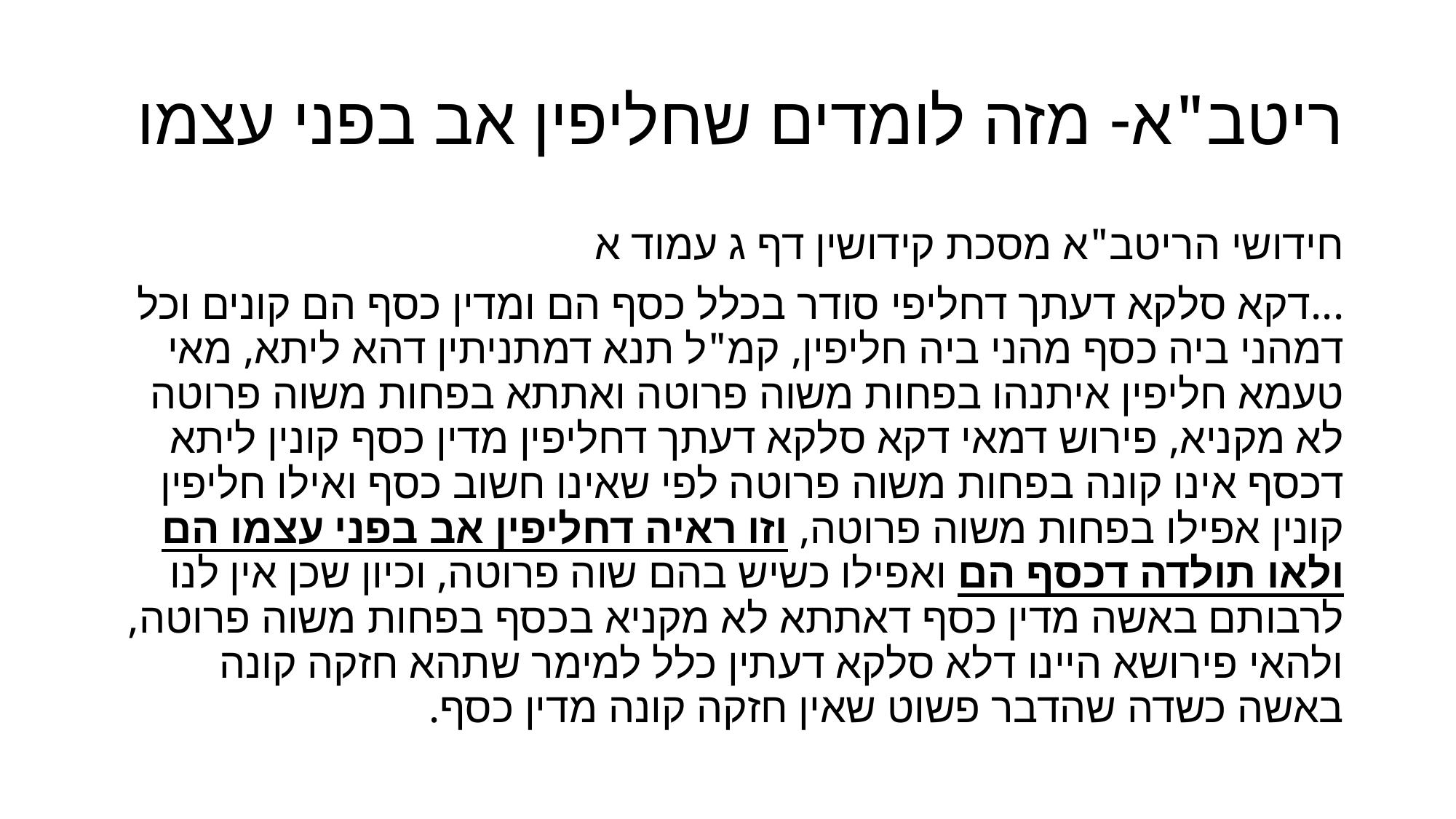

# ריטב"א- מזה לומדים שחליפין אב בפני עצמו
חידושי הריטב"א מסכת קידושין דף ג עמוד א
...דקא סלקא דעתך דחליפי סודר בכלל כסף הם ומדין כסף הם קונים וכל דמהני ביה כסף מהני ביה חליפין, קמ"ל תנא דמתניתין דהא ליתא, מאי טעמא חליפין איתנהו בפחות משוה פרוטה ואתתא בפחות משוה פרוטה לא מקניא, פירוש דמאי דקא סלקא דעתך דחליפין מדין כסף קונין ליתא דכסף אינו קונה בפחות משוה פרוטה לפי שאינו חשוב כסף ואילו חליפין קונין אפילו בפחות משוה פרוטה, וזו ראיה דחליפין אב בפני עצמו הם ולאו תולדה דכסף הם ואפילו כשיש בהם שוה פרוטה, וכיון שכן אין לנו לרבותם באשה מדין כסף דאתתא לא מקניא בכסף בפחות משוה פרוטה, ולהאי פירושא היינו דלא סלקא דעתין כלל למימר שתהא חזקה קונה באשה כשדה שהדבר פשוט שאין חזקה קונה מדין כסף.